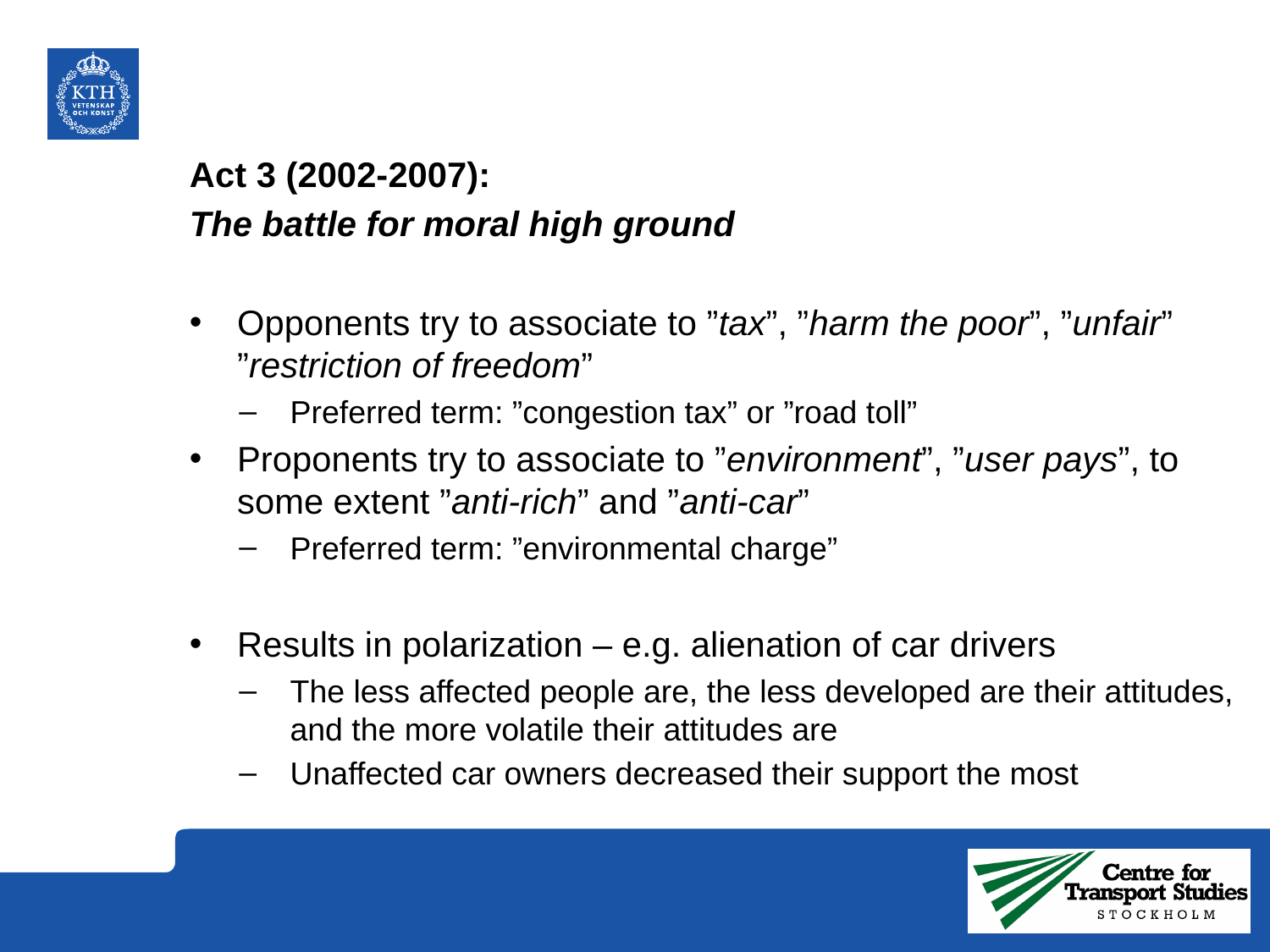

Act 3 (2002-2007):
The battle for moral high ground

Opponents try to associate to ”tax”, ”harm the poor”, ”unfair” ”restriction of freedom”
Preferred term: ”congestion tax” or ”road toll”
Proponents try to associate to ”environment”, ”user pays”, to some extent ”anti-rich” and ”anti-car”
Preferred term: ”environmental charge”

Results in polarization – e.g. alienation of car drivers
The less affected people are, the less developed are their attitudes, and the more volatile their attitudes are
Unaffected car owners decreased their support the most